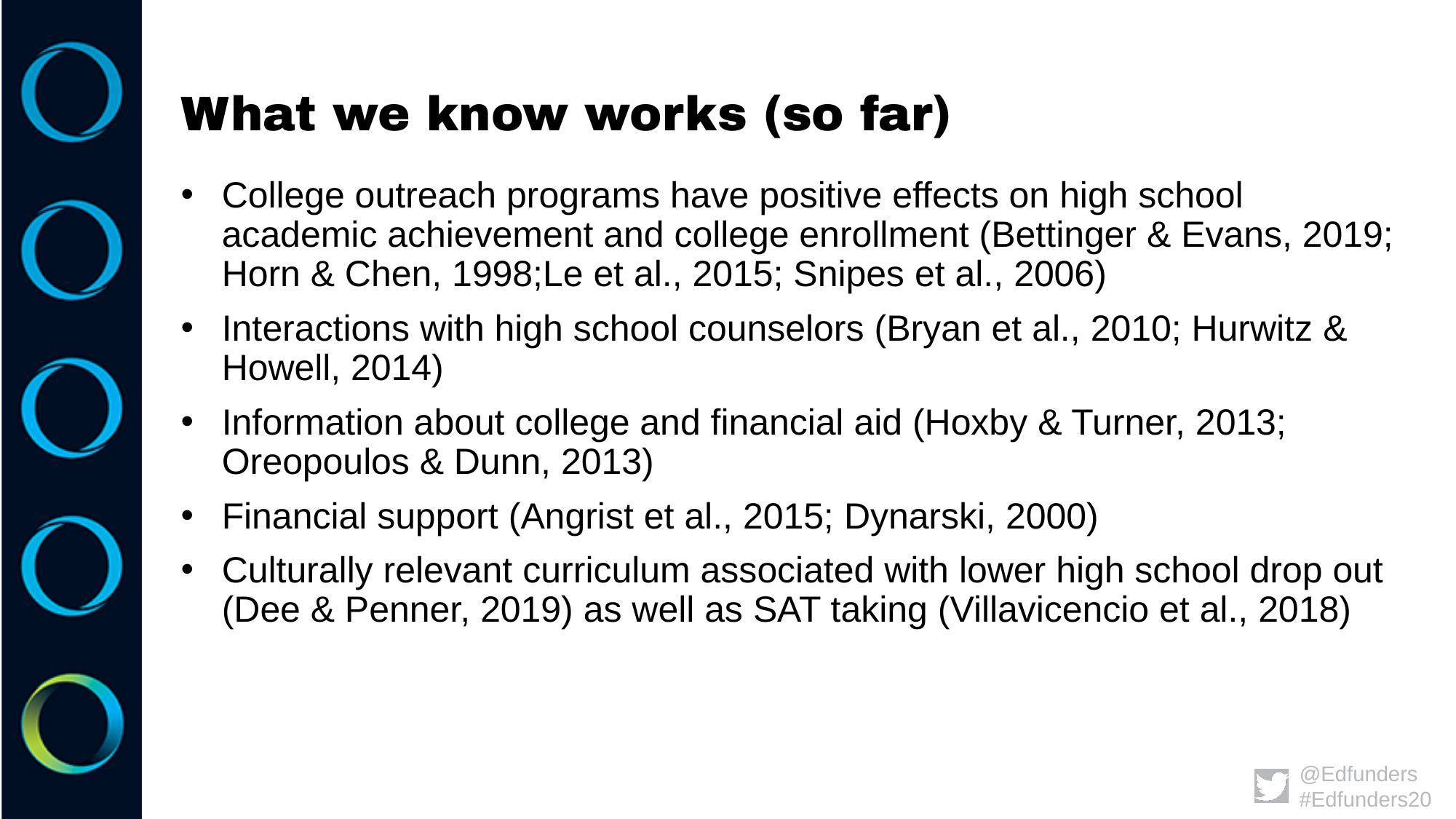

# What we know works (so far)
College outreach programs have positive effects on high school academic achievement and college enrollment (Bettinger & Evans, 2019; Horn & Chen, 1998;Le et al., 2015; Snipes et al., 2006)
Interactions with high school counselors (Bryan et al., 2010; Hurwitz & Howell, 2014)
Information about college and financial aid (Hoxby & Turner, 2013; Oreopoulos & Dunn, 2013)
Financial support (Angrist et al., 2015; Dynarski, 2000)
Culturally relevant curriculum associated with lower high school drop out (Dee & Penner, 2019) as well as SAT taking (Villavicencio et al., 2018)